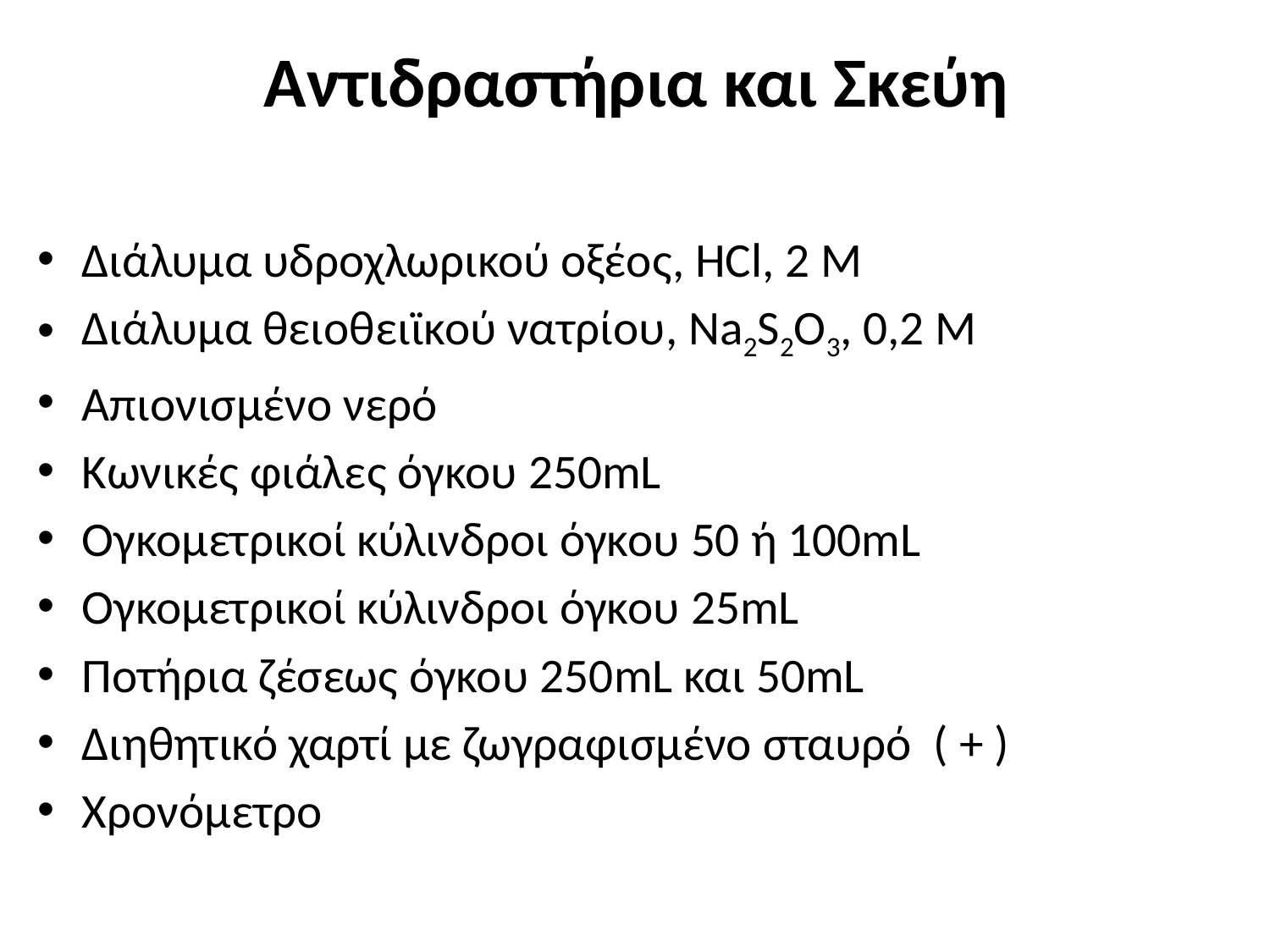

# Αντιδραστήρια και Σκεύη
Διάλυμα υδροχλωρικού οξέος, HCl, 2 M
Διάλυμα θειοθειϊκού νατρίου, Na2S2O3, 0,2 M
Απιονισμένο νερό
Κωνικές φιάλες όγκου 250mL
Ογκομετρικοί κύλινδροι όγκου 50 ή 100mL
Ογκομετρικοί κύλινδροι όγκου 25mL
Ποτήρια ζέσεως όγκου 250mL και 50mL
Διηθητικό χαρτί με ζωγραφισμένο σταυρό  ( + )
Χρονόμετρο